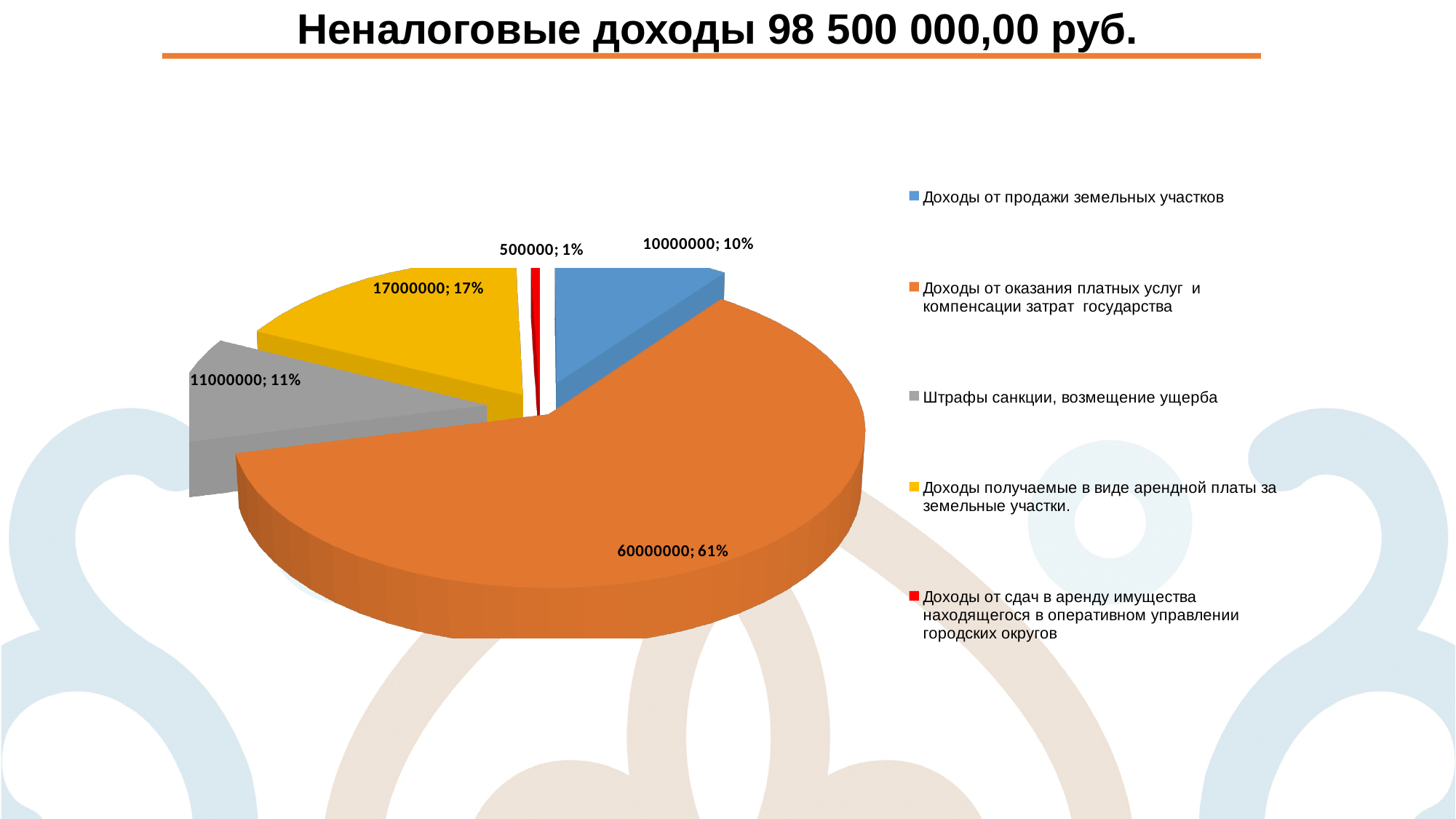

Неналоговые доходы 98 500 000,00 руб.

[unsupported chart]